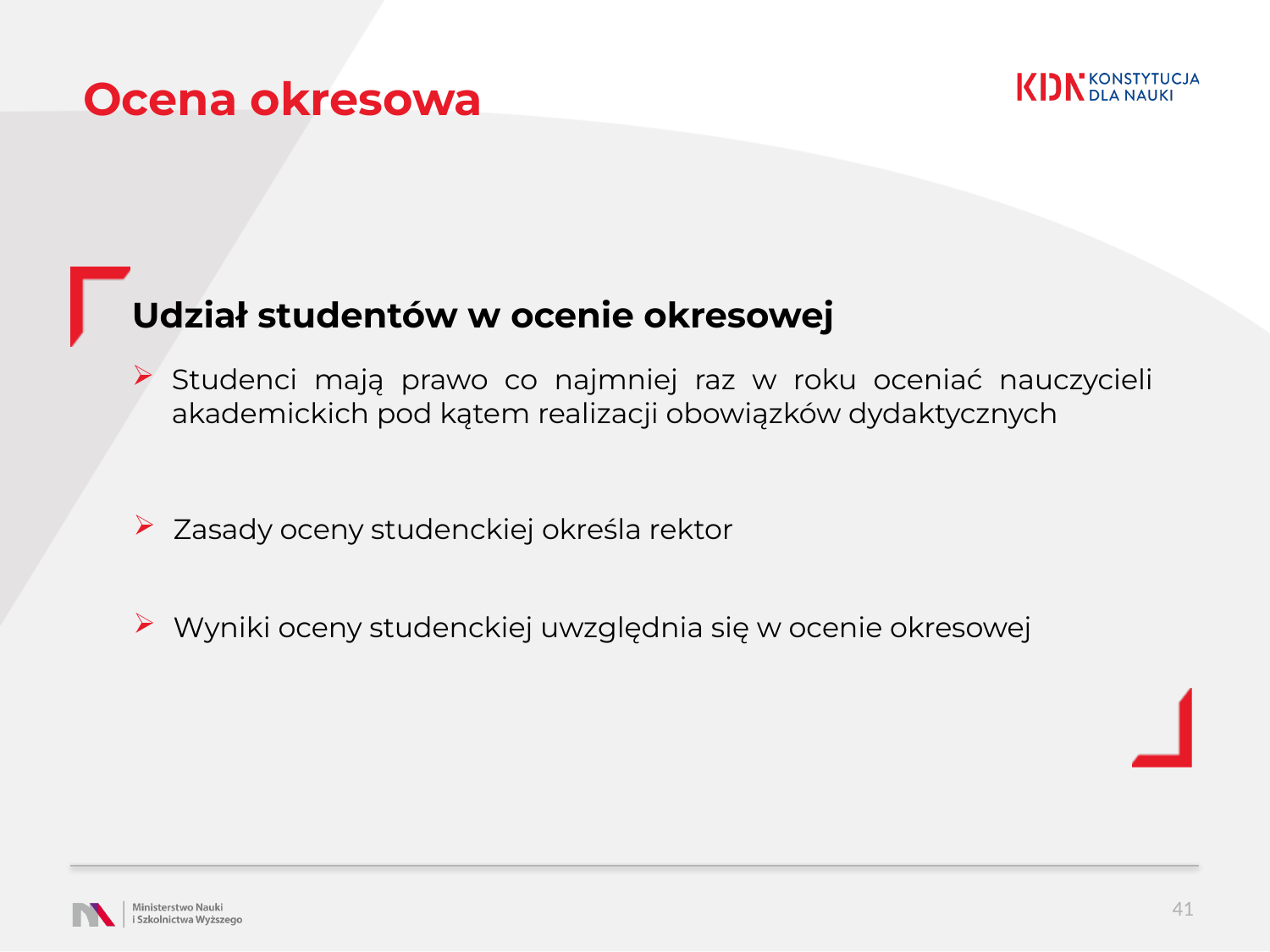

# Ocena okresowa
Udział studentów w ocenie okresowej
Studenci mają prawo co najmniej raz w roku oceniać nauczycieli akademickich pod kątem realizacji obowiązków dydaktycznych

Zasady oceny studenckiej określa rektor

Wyniki oceny studenckiej uwzględnia się w ocenie okresowej

41